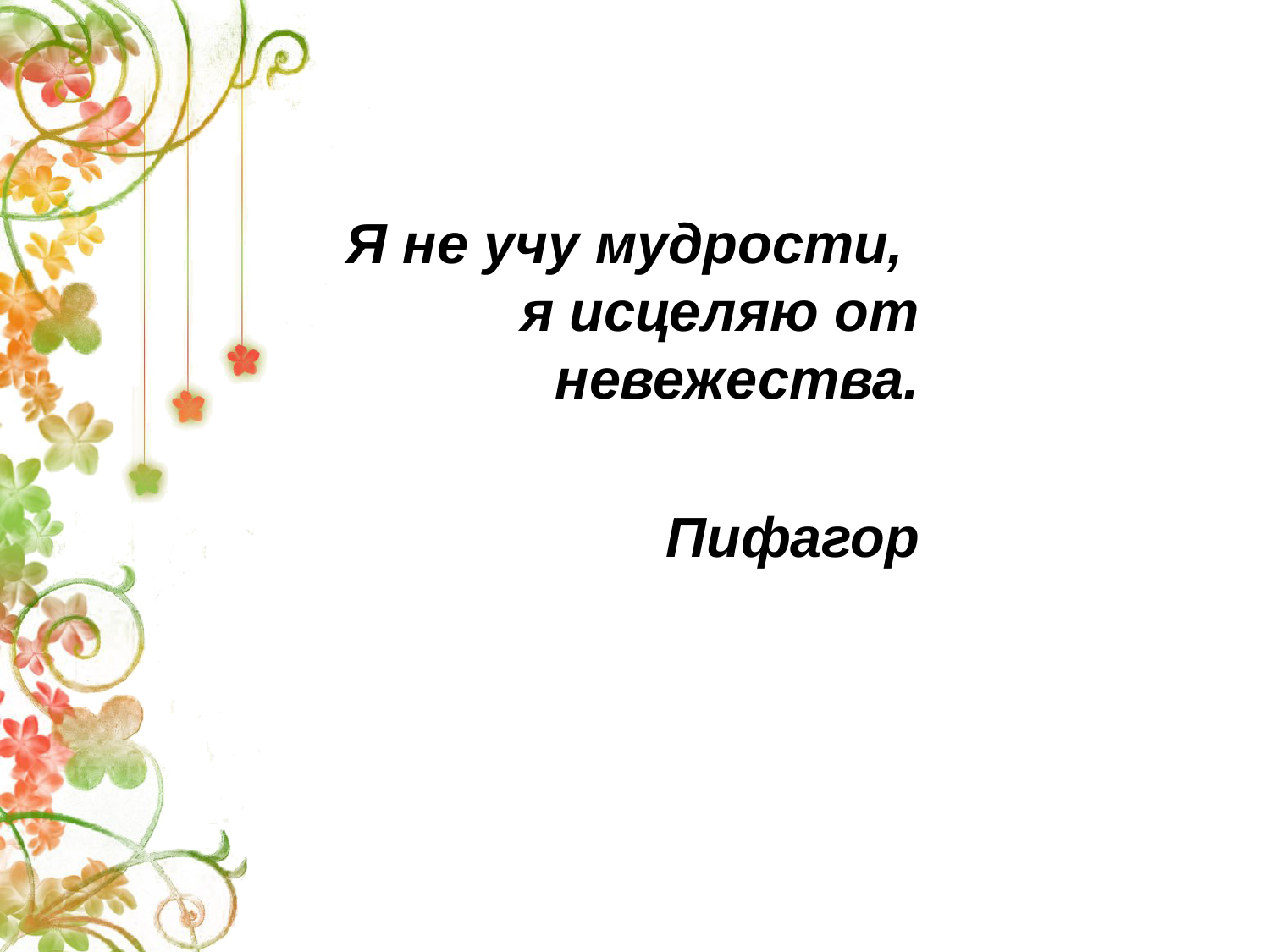

Я не учу мудрости,
      я исцеляю от невежества.

Пифагор